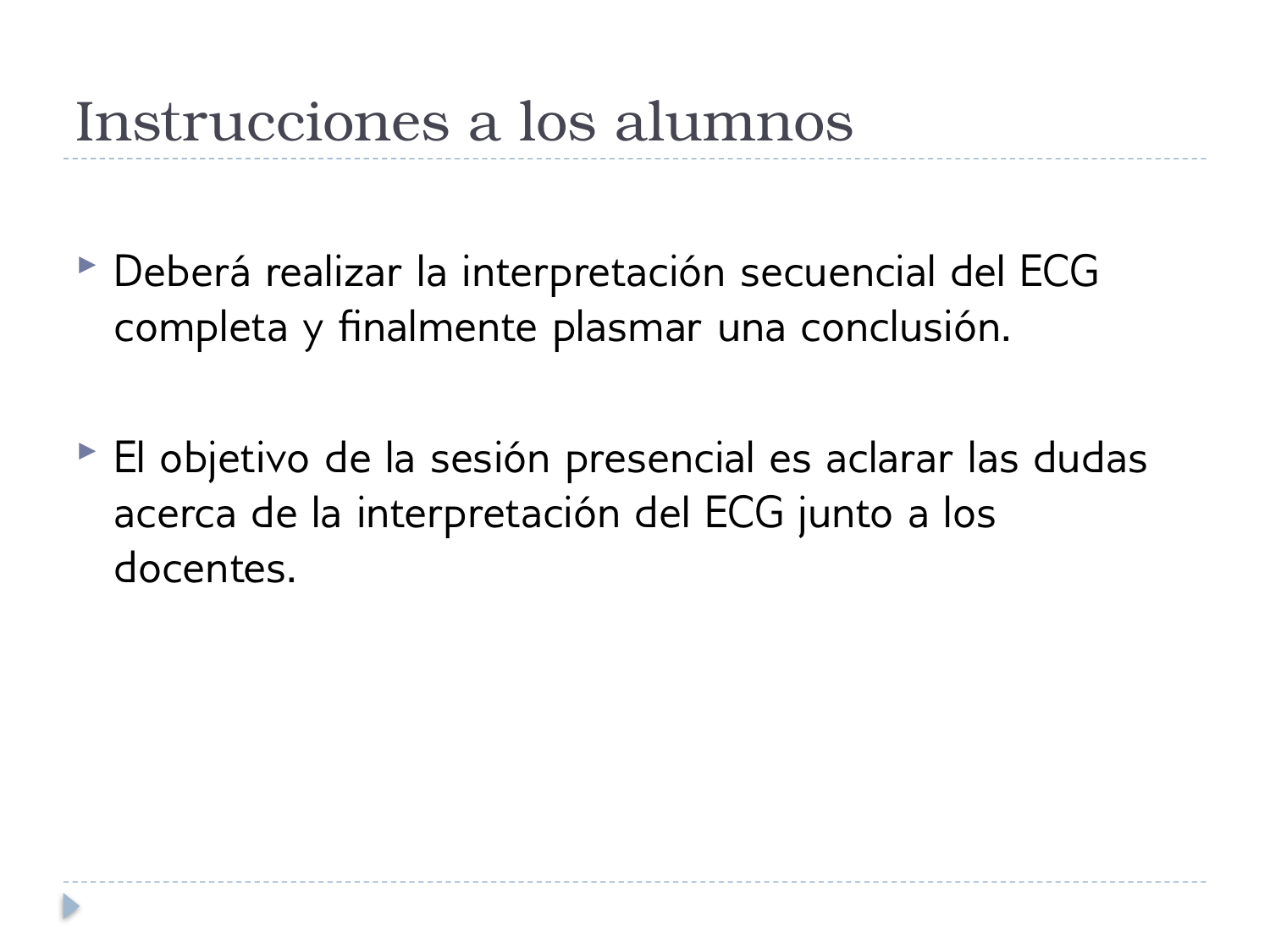

# Instrucciones a los alumnos

Deberá realizar la interpretación secuencial del ECG completa y finalmente plasmar una conclusión.

El objetivo de la sesión presencial es aclarar las dudas acerca de la interpretación del ECG junto a los docentes.